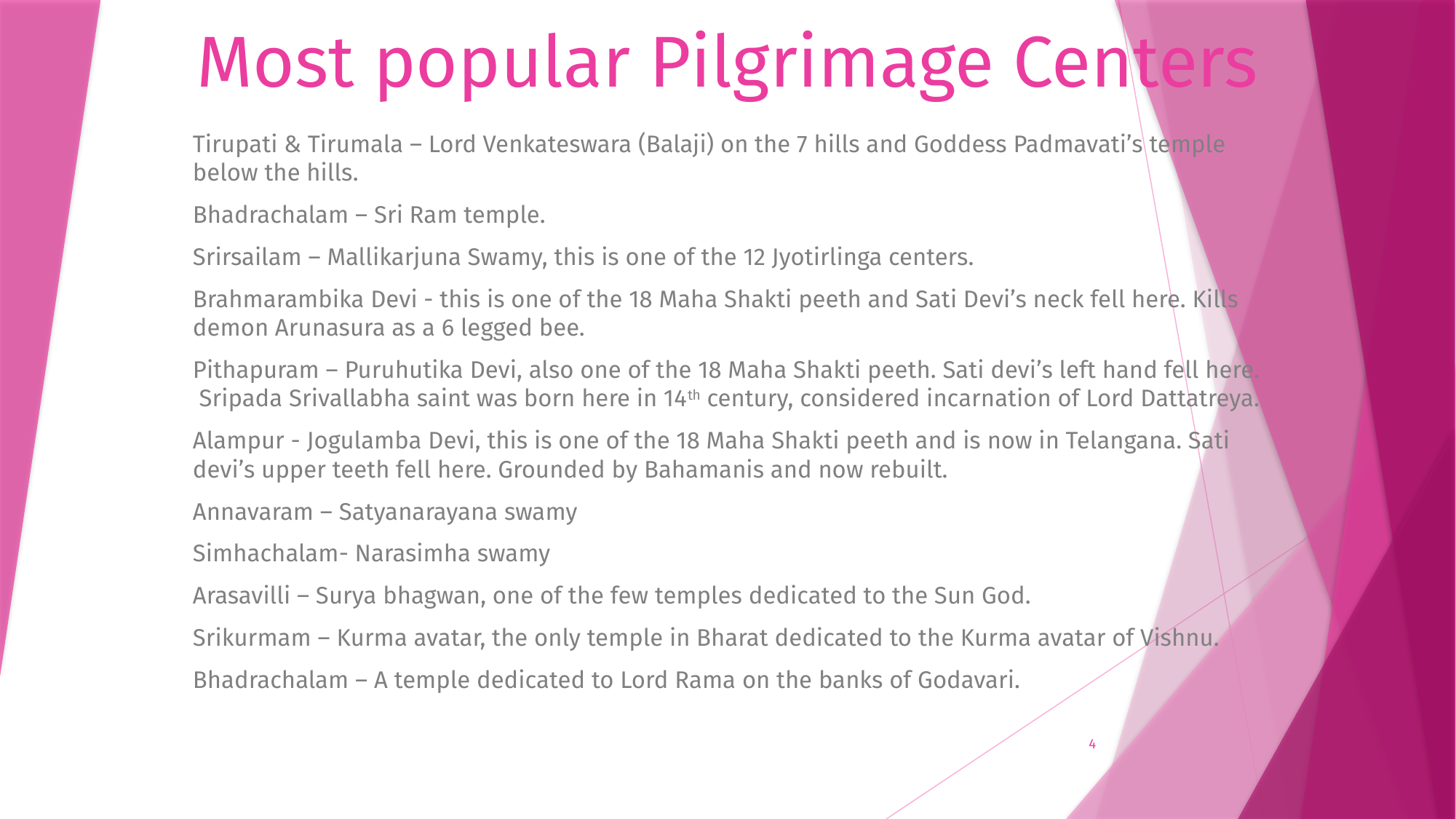

# Most popular Pilgrimage Centers
Tirupati & Tirumala – Lord Venkateswara (Balaji) on the 7 hills and Goddess Padmavati’s temple below the hills.
Bhadrachalam – Sri Ram temple.
Srirsailam – Mallikarjuna Swamy, this is one of the 12 Jyotirlinga centers.
Brahmarambika Devi - this is one of the 18 Maha Shakti peeth and Sati Devi’s neck fell here. Kills demon Arunasura as a 6 legged bee.
Pithapuram – Puruhutika Devi, also one of the 18 Maha Shakti peeth. Sati devi’s left hand fell here.  Sripada Srivallabha saint was born here in 14th century, considered incarnation of Lord Dattatreya.
Alampur - Jogulamba Devi, this is one of the 18 Maha Shakti peeth and is now in Telangana. Sati devi’s upper teeth fell here. Grounded by Bahamanis and now rebuilt.
Annavaram – Satyanarayana swamy
Simhachalam- Narasimha swamy
Arasavilli – Surya bhagwan, one of the few temples dedicated to the Sun God.
Srikurmam – Kurma avatar, the only temple in Bharat dedicated to the Kurma avatar of Vishnu.
Bhadrachalam – A temple dedicated to Lord Rama on the banks of Godavari.
4